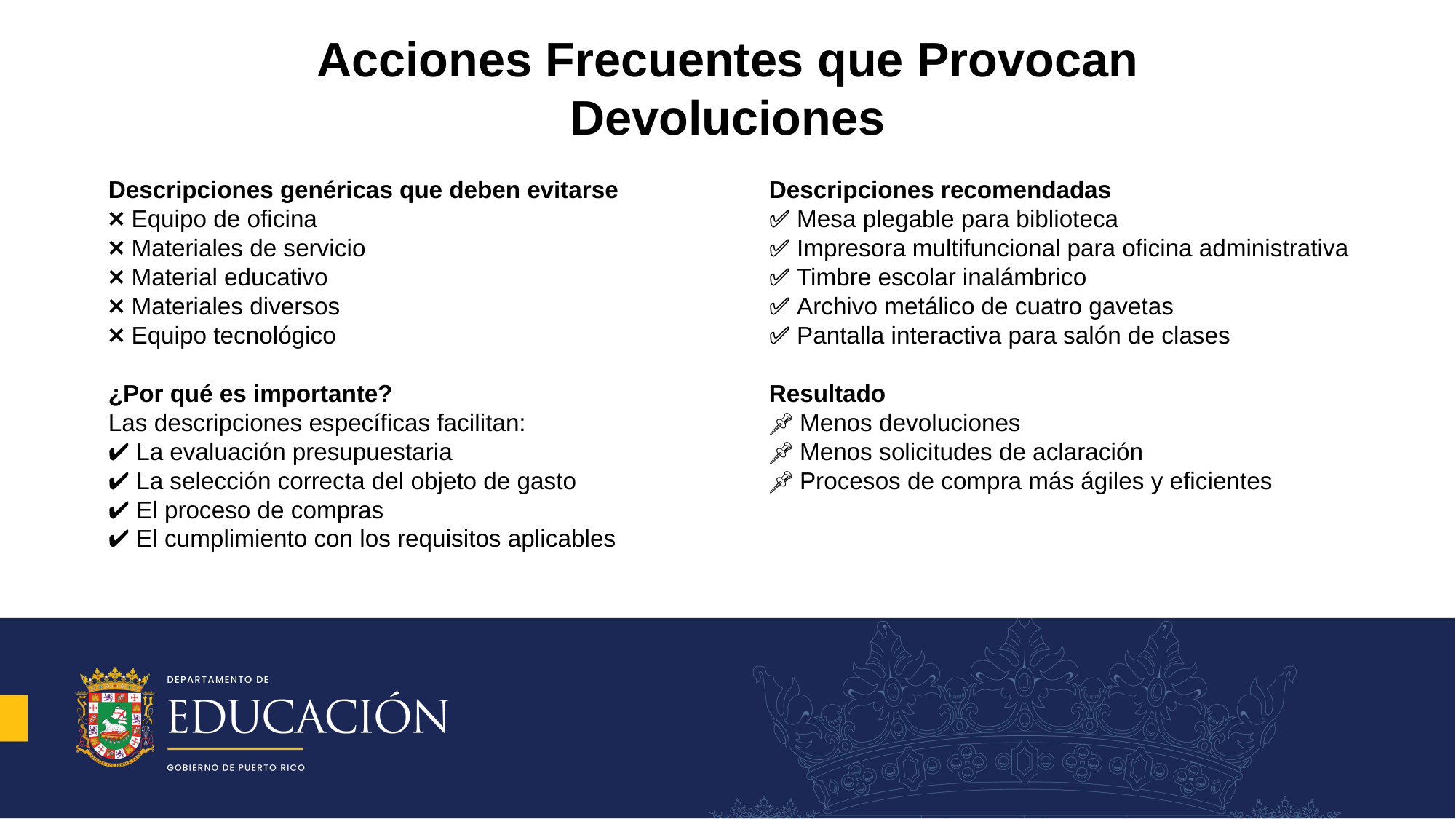

Acciones Frecuentes que Provocan Devoluciones
Descripciones genéricas que deben evitarse
❌ Equipo de oficina
❌ Materiales de servicio
❌ Material educativo
❌ Materiales diversos
❌ Equipo tecnológico
¿Por qué es importante?
Las descripciones específicas facilitan:
✔ La evaluación presupuestaria
✔ La selección correcta del objeto de gasto
✔ El proceso de compras
✔ El cumplimiento con los requisitos aplicables
Descripciones recomendadas
✅ Mesa plegable para biblioteca
✅ Impresora multifuncional para oficina administrativa
✅ Timbre escolar inalámbrico
✅ Archivo metálico de cuatro gavetas
✅ Pantalla interactiva para salón de clases
Resultado
📌 Menos devoluciones
📌 Menos solicitudes de aclaración
📌 Procesos de compra más ágiles y eficientes